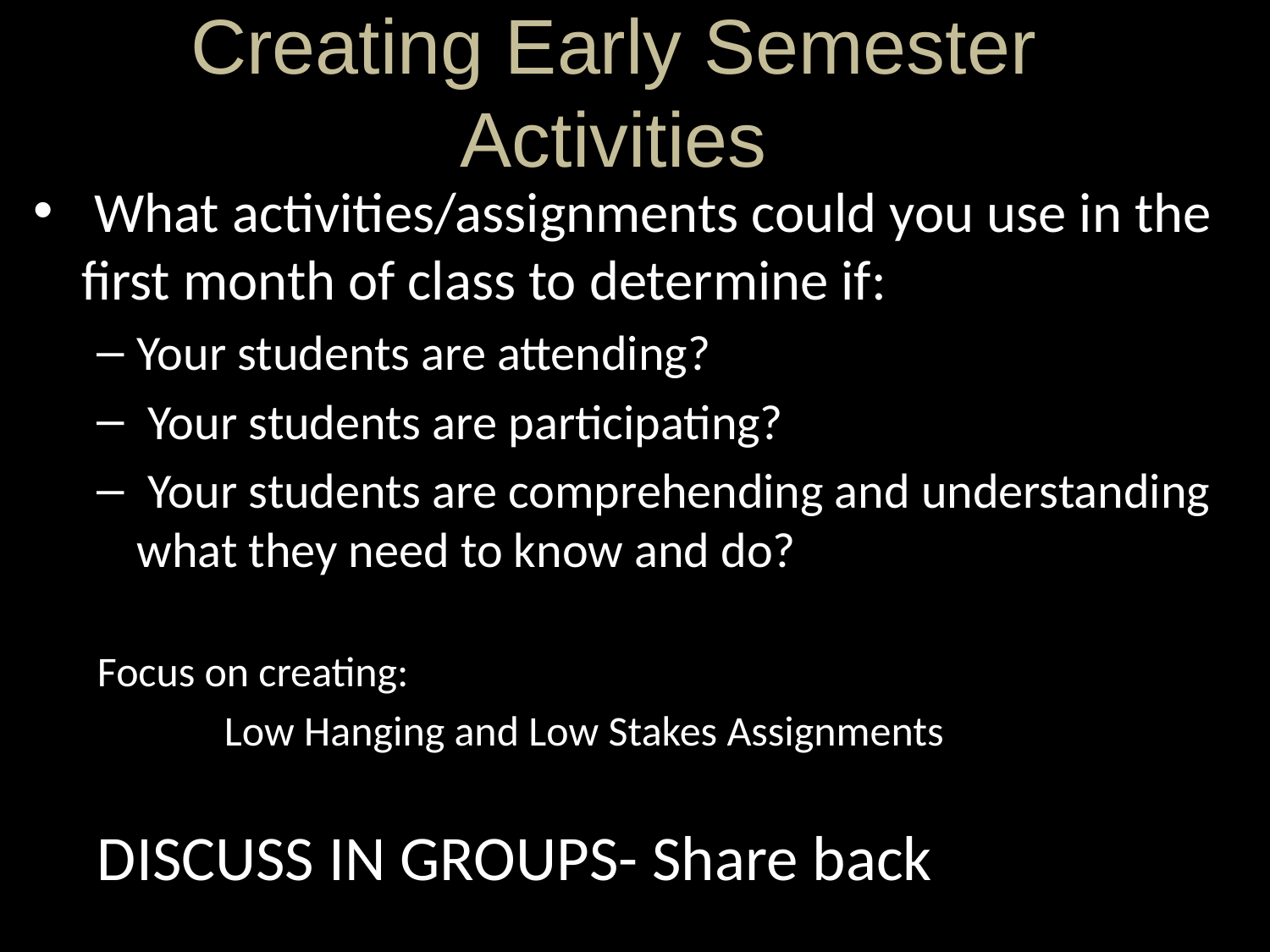

Creating Early Semester Activities
 What activities/assignments could you use in the first month of class to determine if:
Your students are attending?
 Your students are participating?
 Your students are comprehending and understanding what they need to know and do?

Focus on creating:
	Low Hanging and Low Stakes Assignments

DISCUSS IN GROUPS- Share back